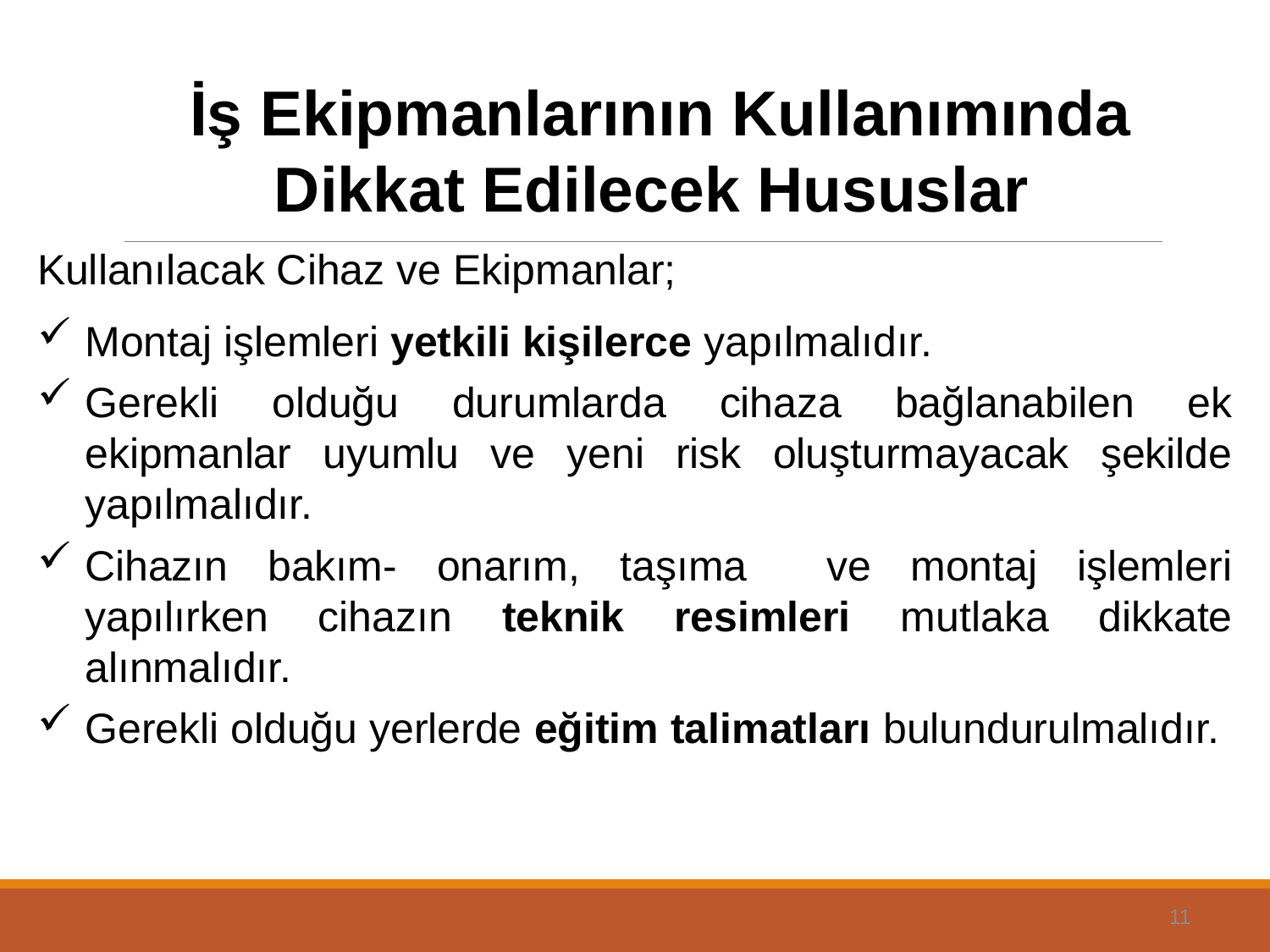

İş Ekipmanlarının Kullanımında
Dikkat Edilecek Hususlar
Kullanılacak Cihaz ve Ekipmanlar;
Montaj işlemleri yetkili kişilerce yapılmalıdır.
Gerekli olduğu durumlarda cihaza bağlanabilen ek ekipmanlar uyumlu ve yeni risk oluşturmayacak şekilde yapılmalıdır.
Cihazın bakım- onarım, taşıma  ve montaj işlemleri yapılırken cihazın teknik resimleri mutlaka dikkate alınmalıdır.
Gerekli olduğu yerlerde eğitim talimatları bulundurulmalıdır.
11